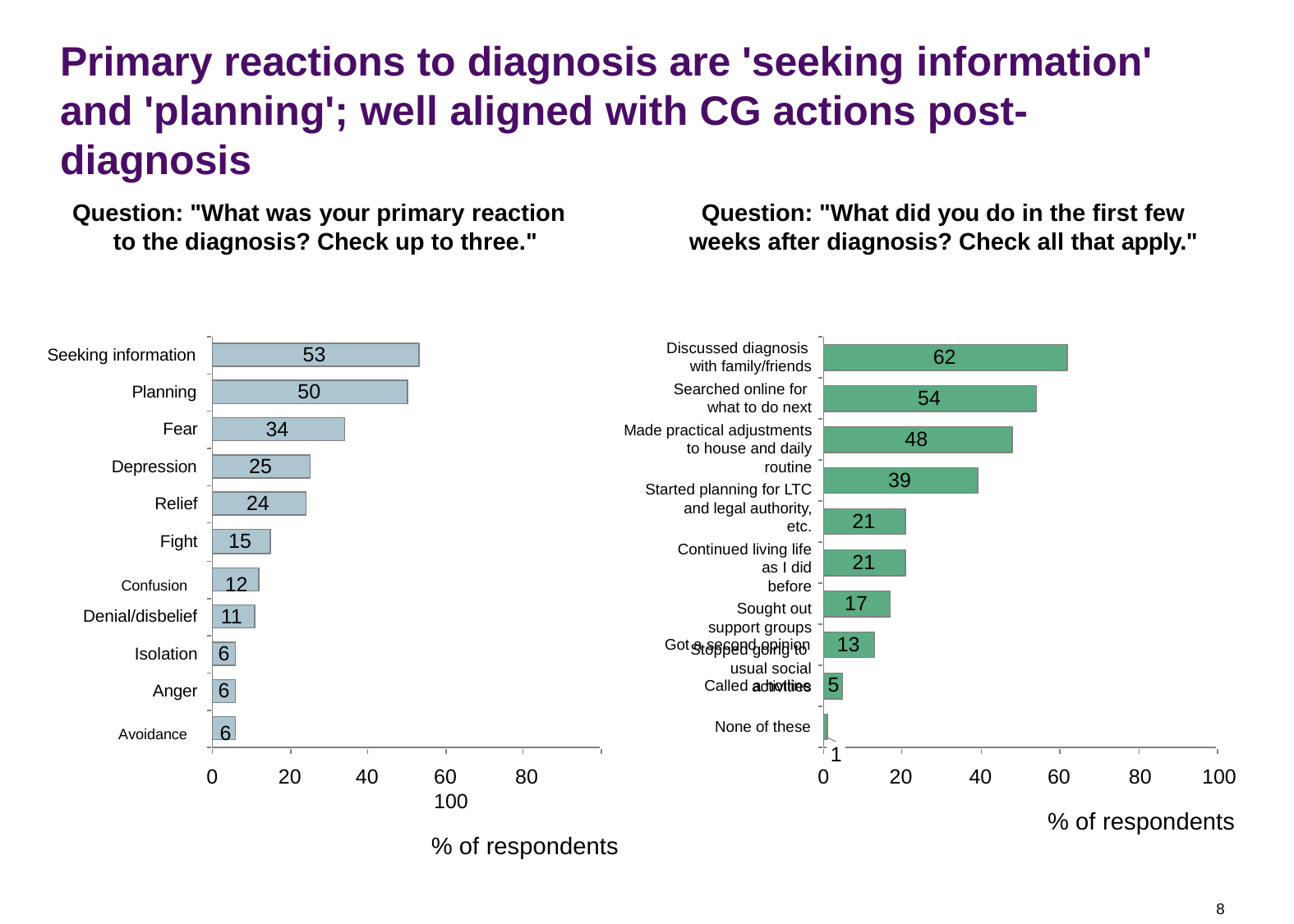

Primary reactions to diagnosis are 'seeking information'
and 'planning'; well aligned with CG actions post-diagnosis

Question: "What was your primary reaction  to the diagnosis? Check up to three."
Question: "What did you do in the first few  weeks after diagnosis? Check all that apply."

Discussed diagnosis
with family/friends
Searched online for  what to do next
Made practical adjustments  to house and daily routine
Started planning for LTC  and legal authority, etc.
Continued living life  as I did before
Sought out  support groups
Stopped going to  usual social activities
53

Seeking information
62

50

Planning
54

34

Fear

48

25

Depression

39

24

Relief

21

15

Fight

21

Confusion	12

17

11

Denial/disbelief

13

Got a second opinion

6

Isolation

5

Called a hotline
6

Anger

Avoidance	6

None of these

1

0
20
40
0
20
40
60	80	100
% of respondents
60	80	100
% of respondents
8